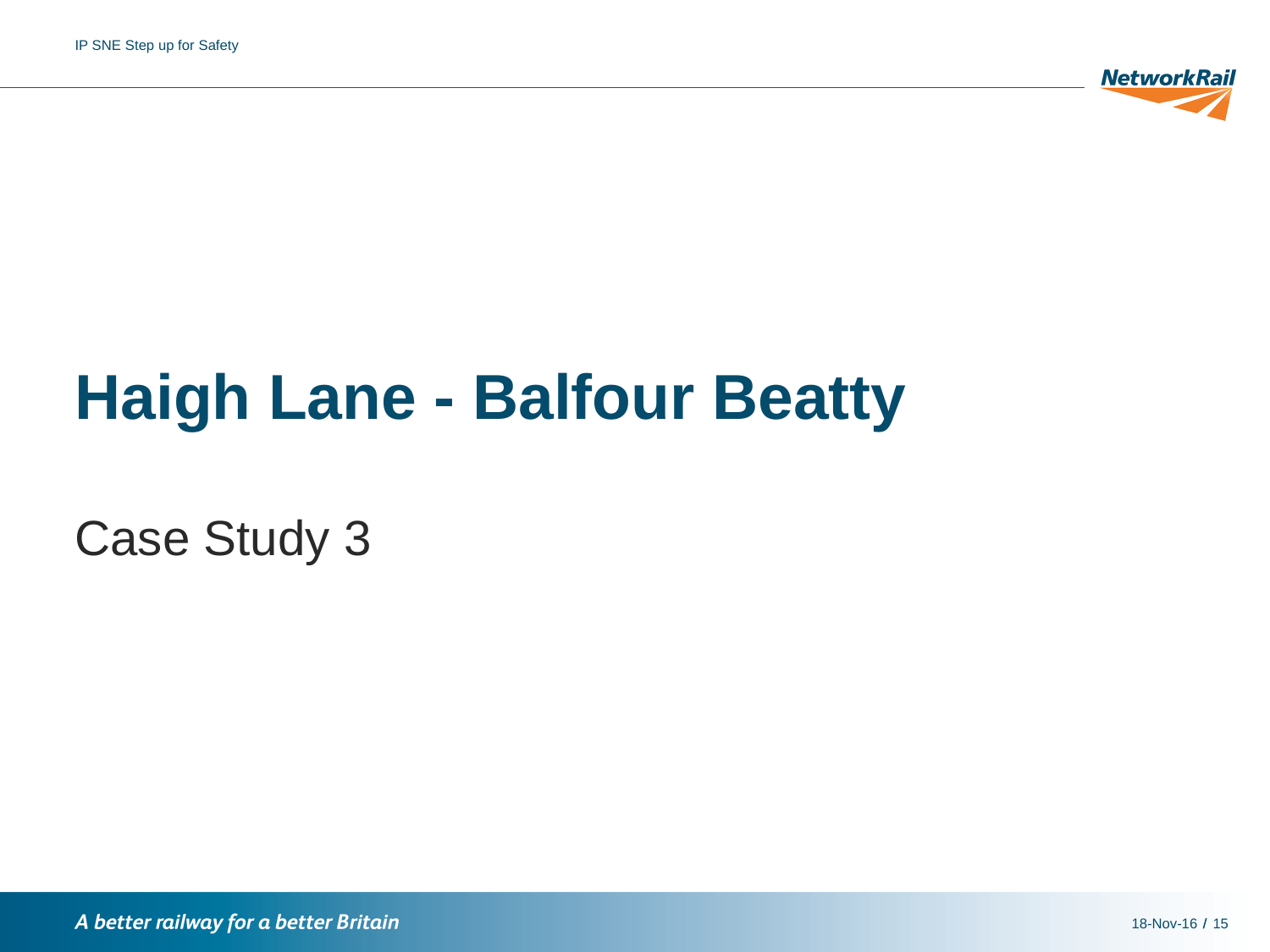

IP SNE Step up for Safety
# Haigh Lane - Balfour Beatty
Case Study 3
18-Nov-16
15